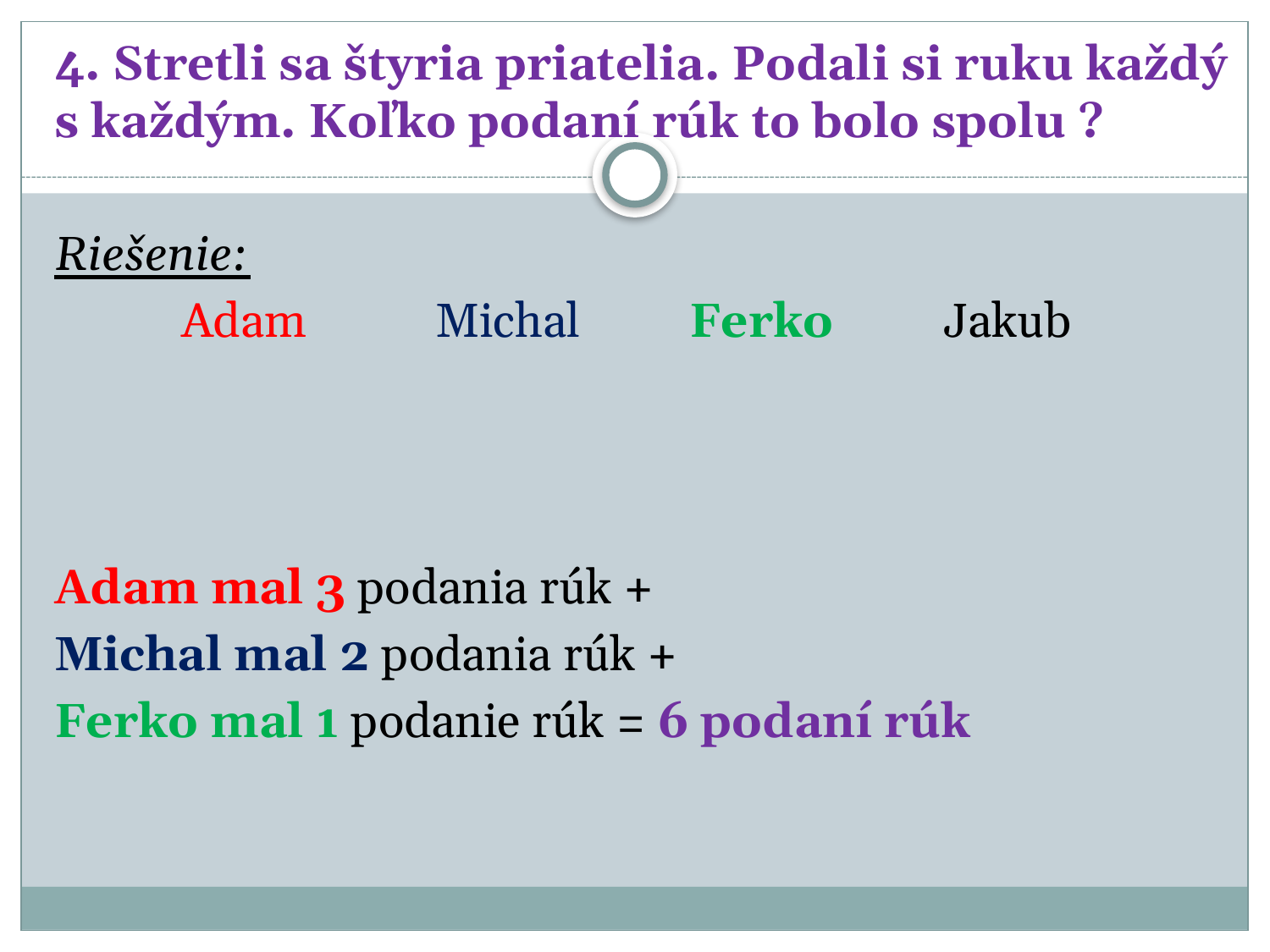

4. Stretli sa štyria priatelia. Podali si ruku každý s každým. Koľko podaní rúk to bolo spolu ?

Riešenie:
	Adam		Michal	Ferko	Jakub

Adam mal 3 podania rúk +
Michal mal 2 podania rúk +
Ferko mal 1 podanie rúk = 6 podaní rúk